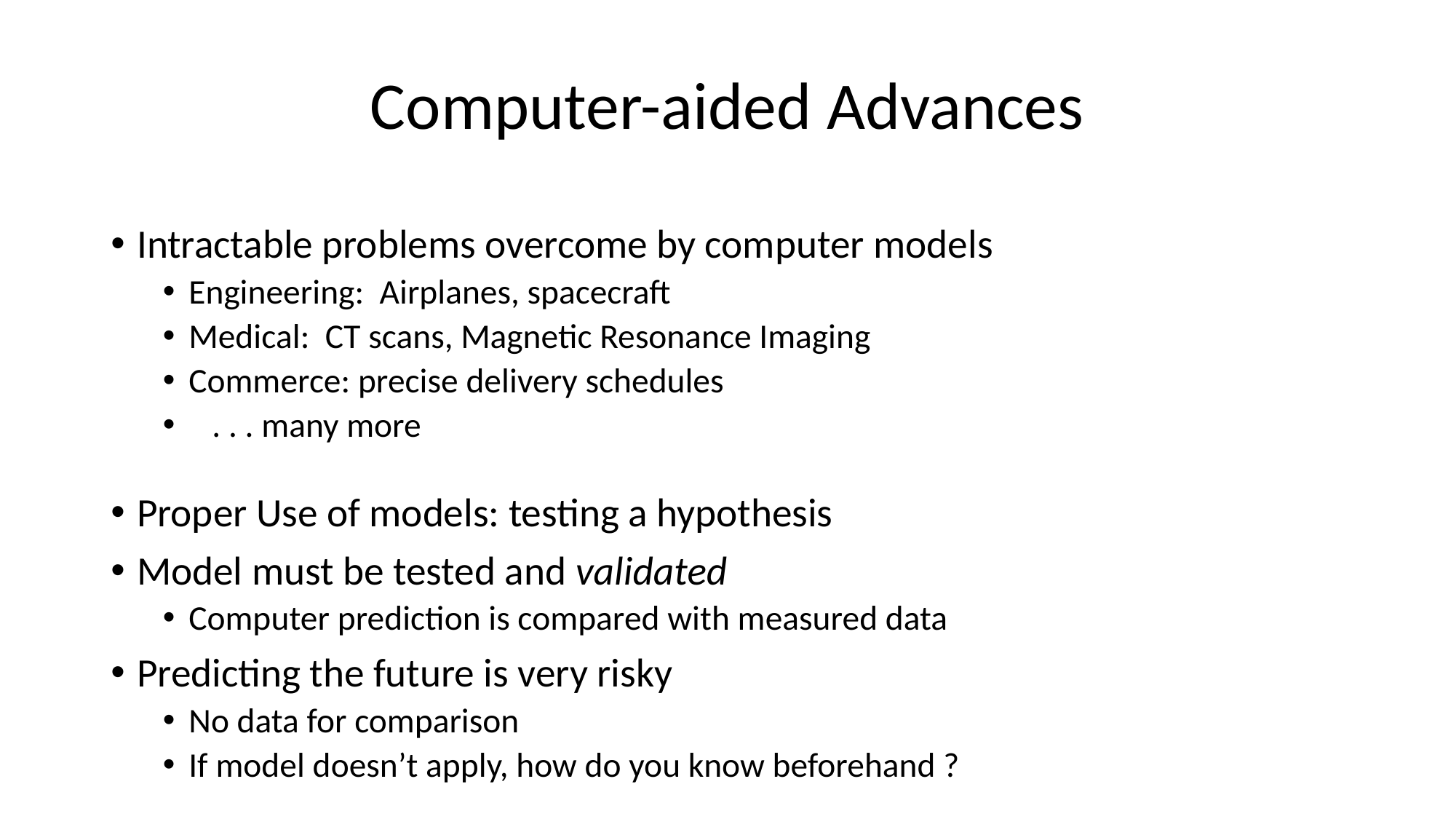

# Computer-aided Advances
Intractable problems overcome by computer models
Engineering:  Airplanes, spacecraft
Medical:  CT scans, Magnetic Resonance Imaging
Commerce: precise delivery schedules
   . . . many more

Proper Use of models: testing a hypothesis
Model must be tested and validated
Computer prediction is compared with measured data
Predicting the future is very risky
No data for comparison
If model doesn’t apply, how do you know beforehand ?